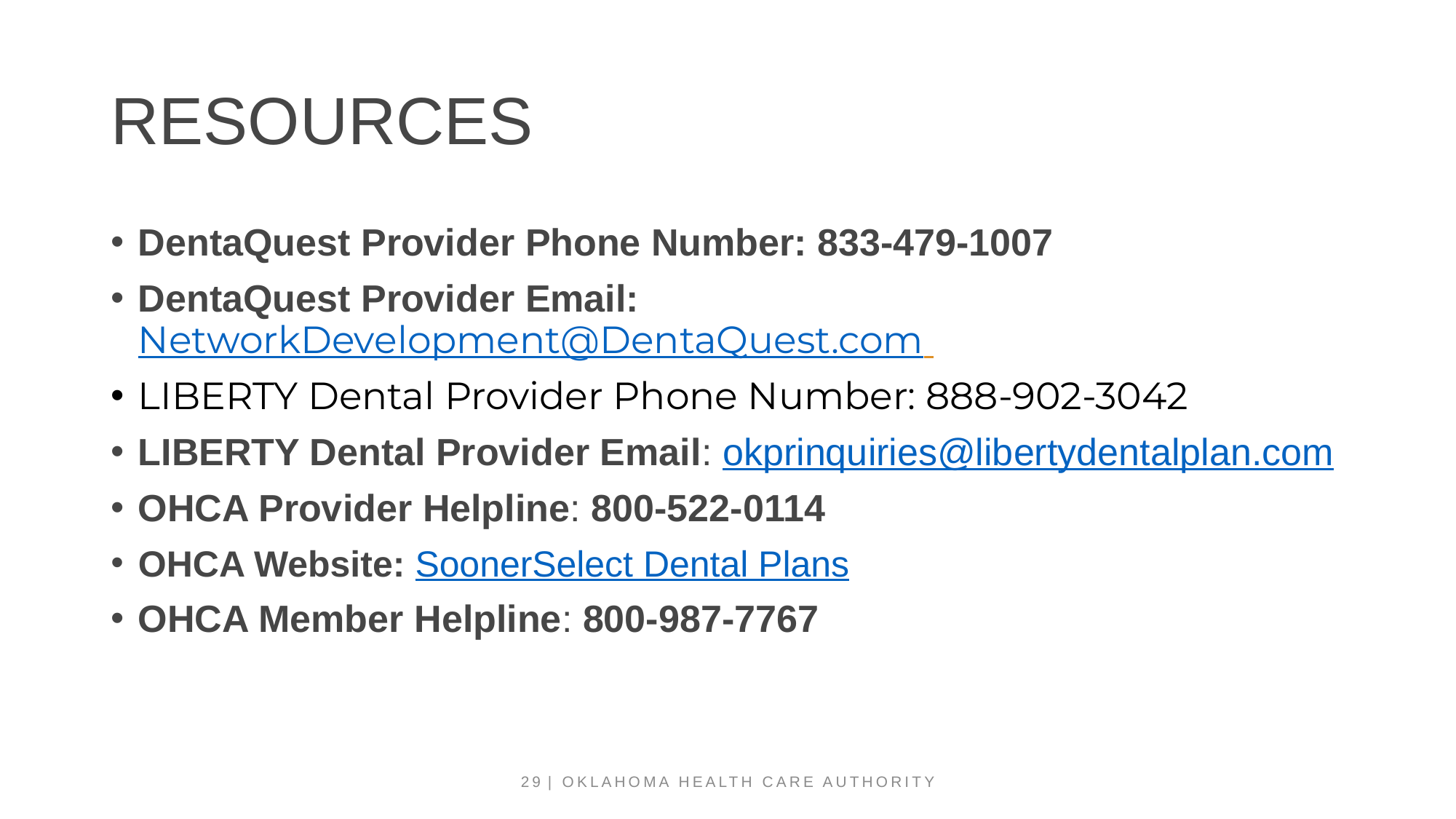

# resources
DentaQuest Provider Phone Number: 833-479-1007
DentaQuest Provider Email: NetworkDevelopment@DentaQuest.com
LIBERTY Dental Provider Phone Number: 888-902-3042
LIBERTY Dental Provider Email: okprinquiries@libertydentalplan.com
OHCA Provider Helpline: 800-522-0114
OHCA Website: SoonerSelect Dental Plans
OHCA Member Helpline: 800-987-7767